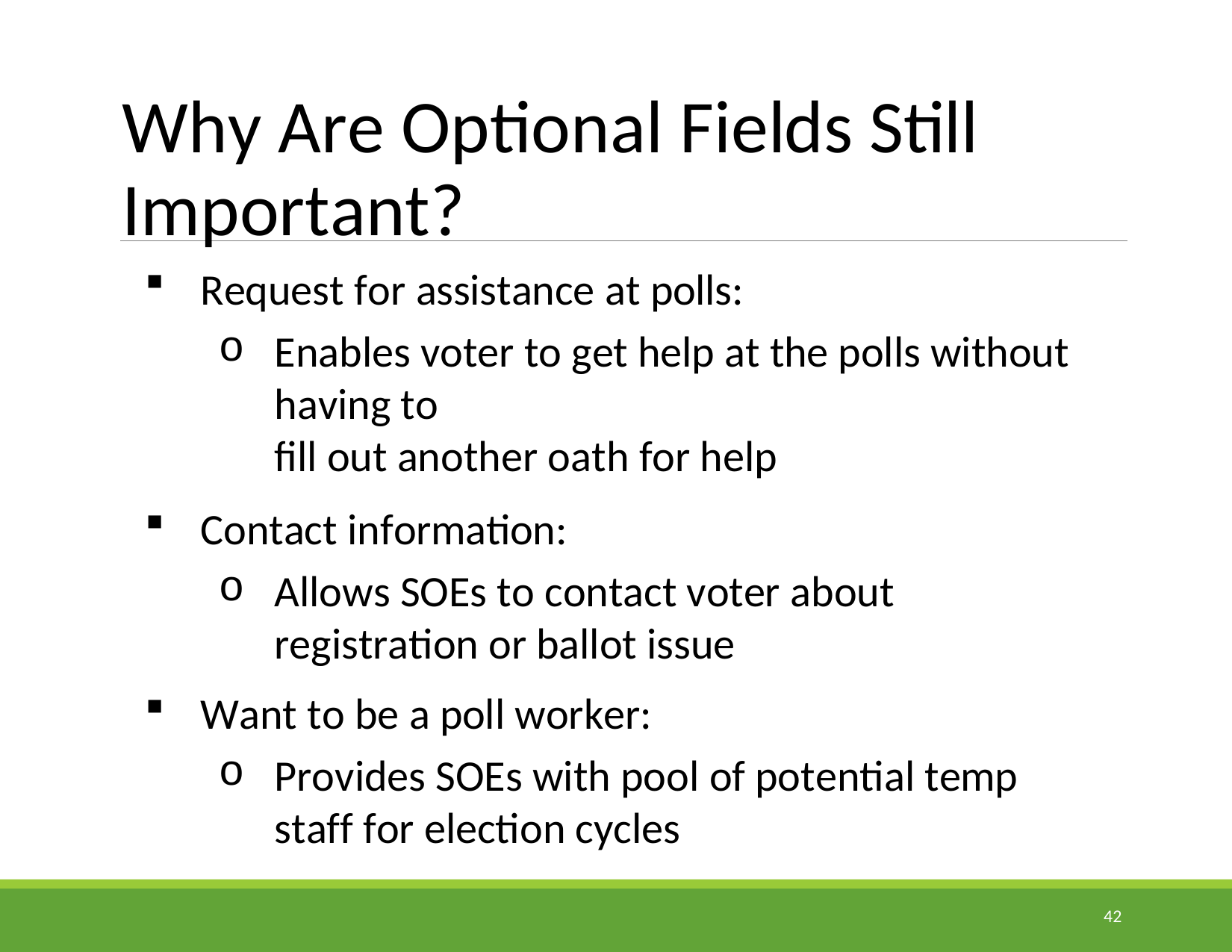

# Why Are Optional Fields Still
Important?

Request for assistance at polls:
Enables voter to get help at the polls without having to
fill out another oath for help
Contact information:
Allows SOEs to contact voter about registration or ballot issue
Want to be a poll worker:
Provides SOEs with pool of potential temp staff for election cycles
42